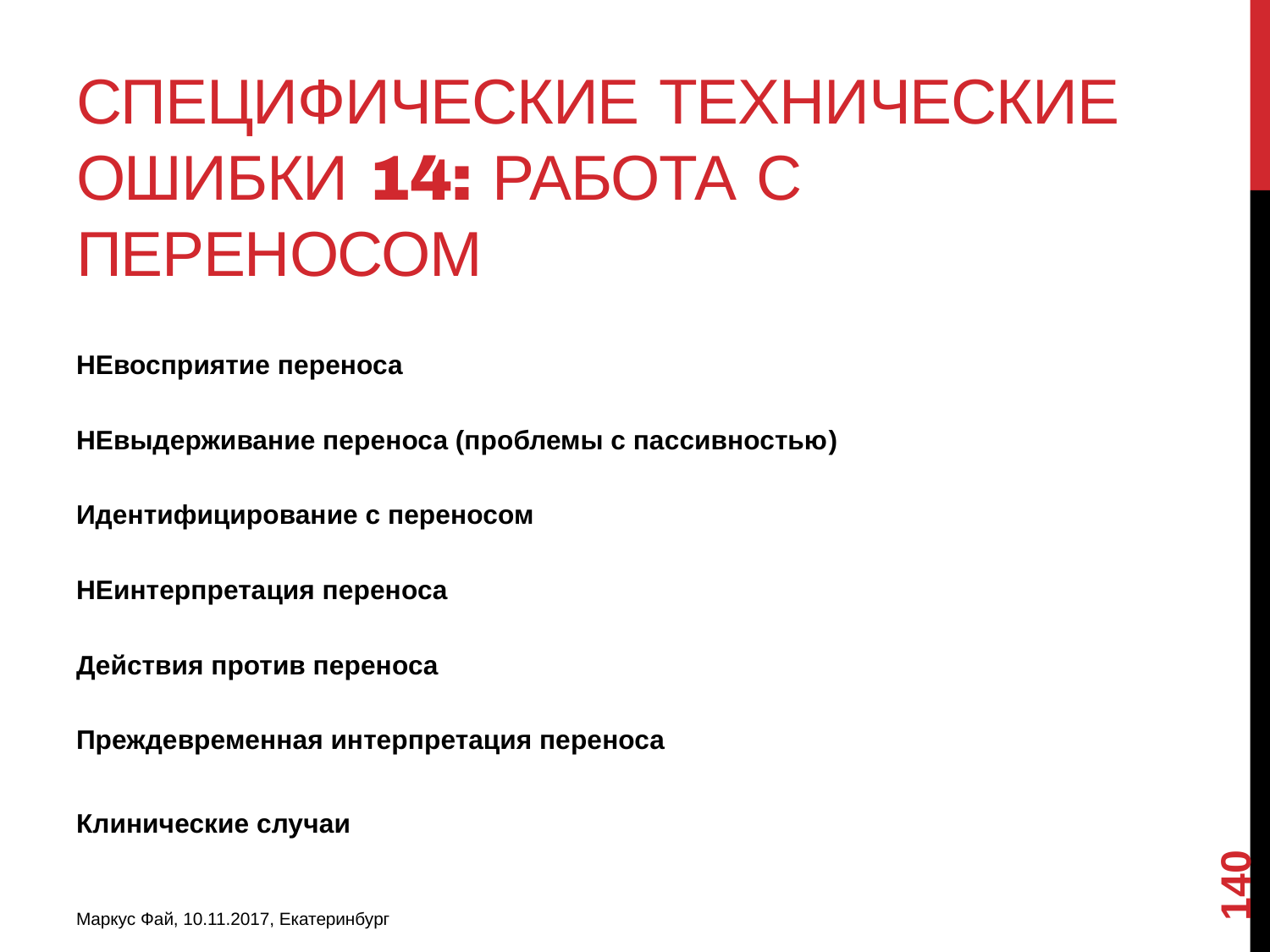

# Специфические технические ошибки 14: работа с переносом

НЕвосприятие переноса

НЕвыдерживание переноса (проблемы с пассивностью)

Идентифицирование с переносом

НЕинтерпретация переноса

Действия против переноса

Преждевременная интерпретация переноса

Клинические случаи
140
Маркус Фай, 10.11.2017, Екатеринбург